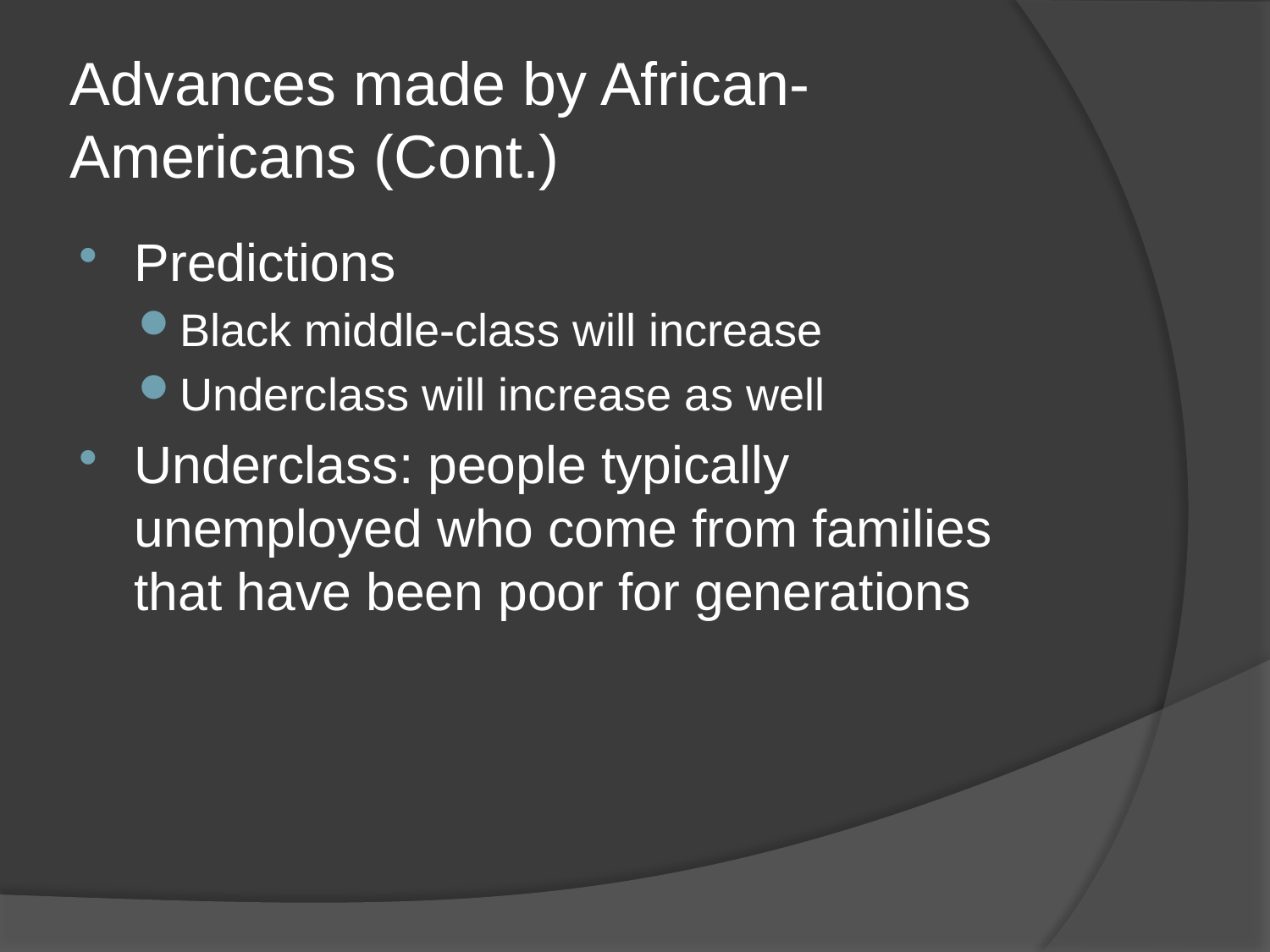

# Advances made by African-Americans (Cont.)
Predictions
Black middle-class will increase
Underclass will increase as well
Underclass: people typically unemployed who come from families that have been poor for generations